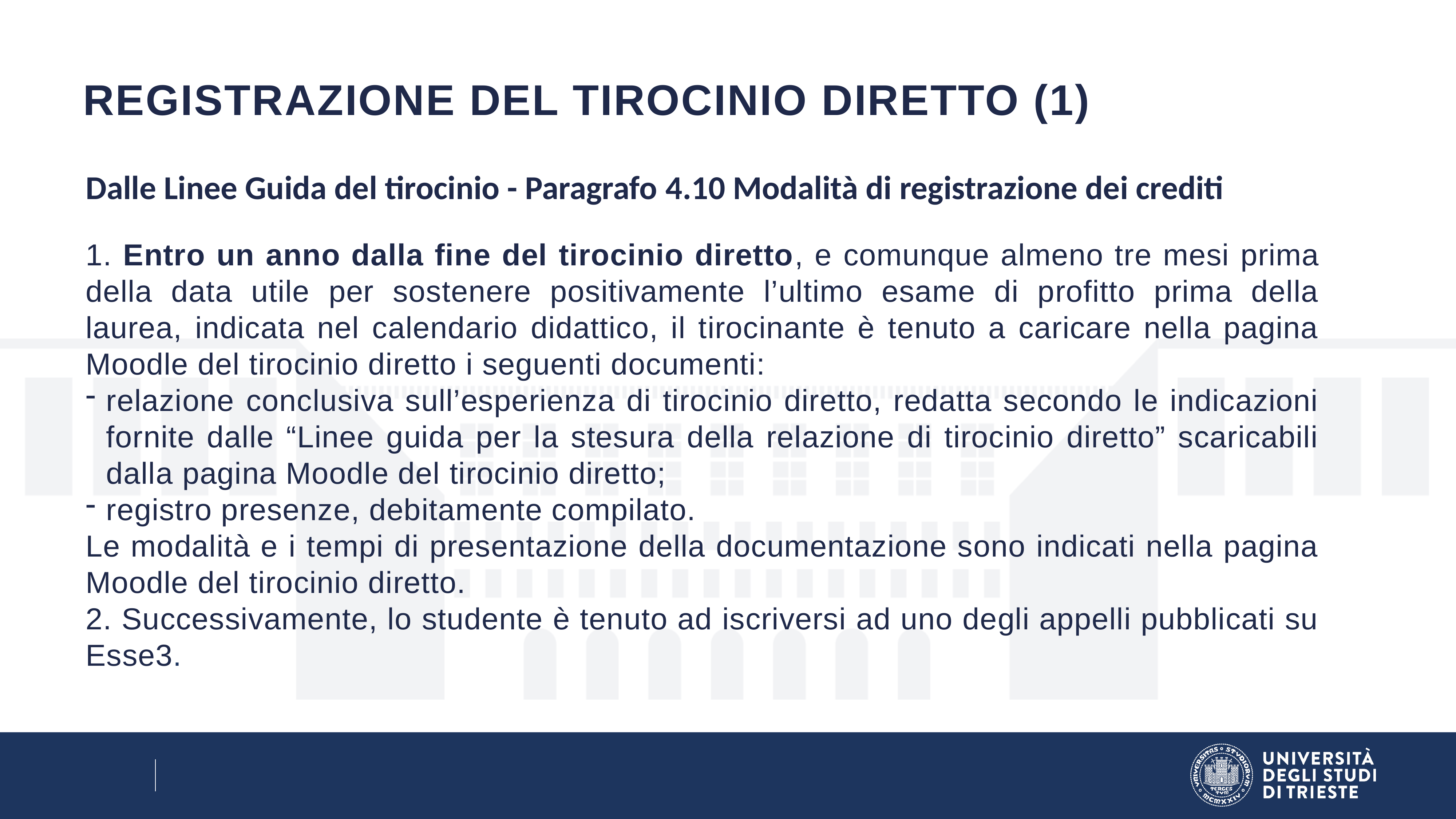

REGISTRAZIONE DEL TIROCINIO DIRETTO (1)
Dalle Linee Guida del tirocinio - Paragrafo 4.10 Modalità di registrazione dei crediti

1. Entro un anno dalla fine del tirocinio diretto, e comunque almeno tre mesi prima della data utile per sostenere positivamente l’ultimo esame di profitto prima della laurea, indicata nel calendario didattico, il tirocinante è tenuto a caricare nella pagina Moodle del tirocinio diretto i seguenti documenti:
relazione conclusiva sull’esperienza di tirocinio diretto, redatta secondo le indicazioni fornite dalle “Linee guida per la stesura della relazione di tirocinio diretto” scaricabili dalla pagina Moodle del tirocinio diretto;
registro presenze, debitamente compilato.
Le modalità e i tempi di presentazione della documentazione sono indicati nella pagina Moodle del tirocinio diretto.
2. Successivamente, lo studente è tenuto ad iscriversi ad uno degli appelli pubblicati su Esse3.